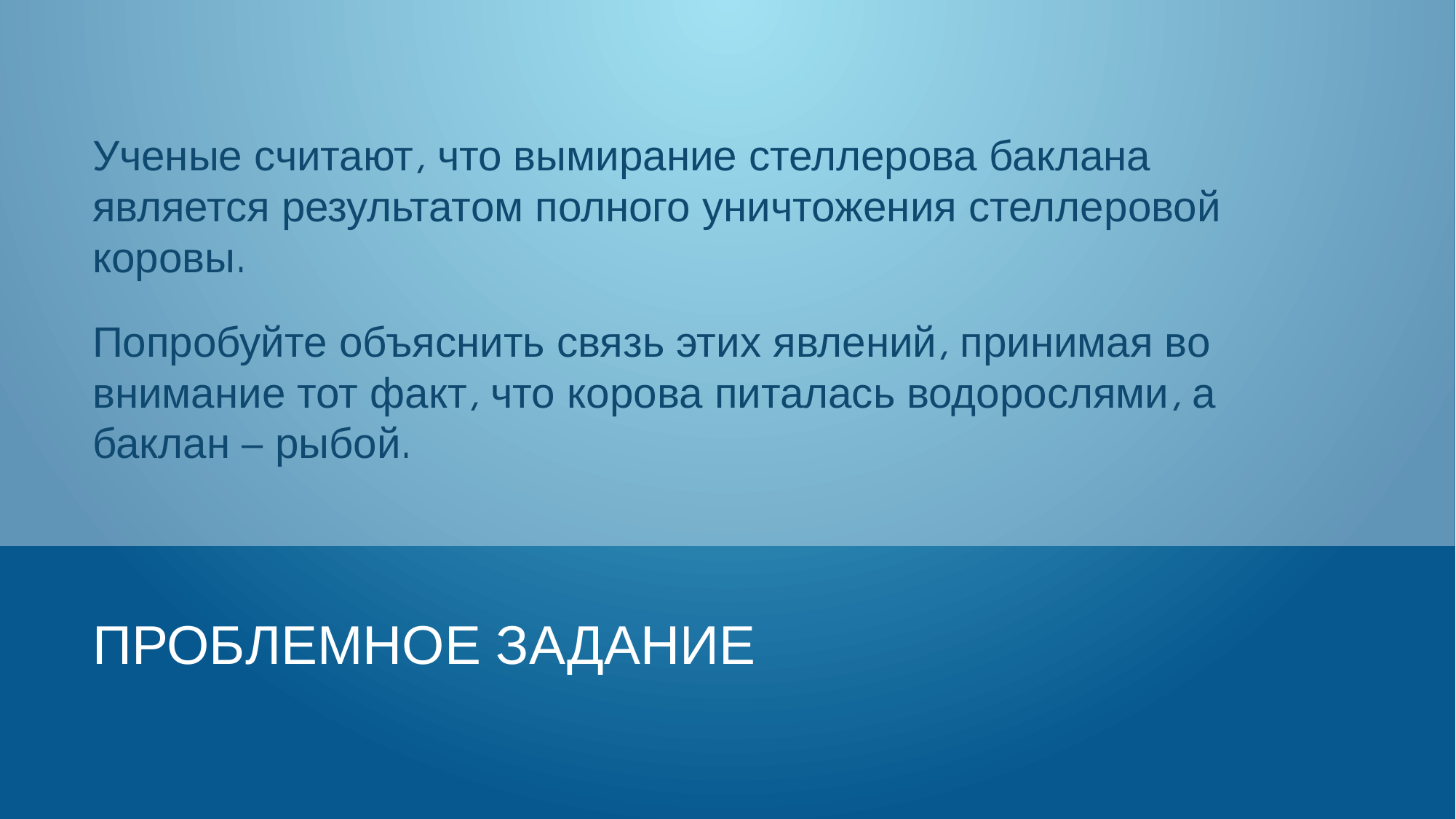

Ученые считают, что вымирание стеллерова баклана является результатом полного уничтожения стеллеровой коровы.
Попробуйте объяснить связь этих явлений, принимая во внимание тот факт, что корова питалась водорослями, а баклан – рыбой.
# Проблемное задание